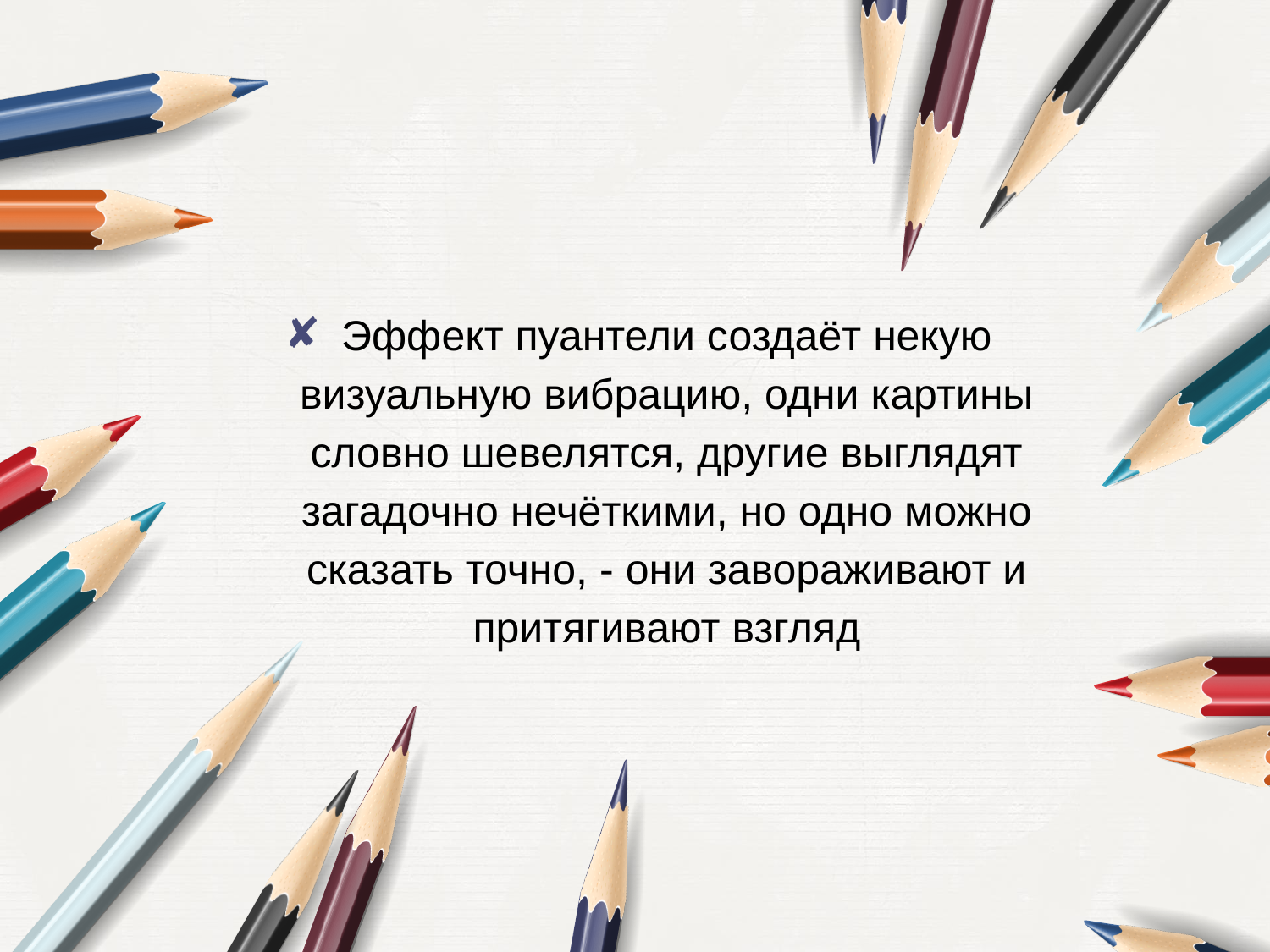

Эффект пуантели создаёт некую визуальную вибрацию, одни картины словно шевелятся, другие выглядят загадочно нечёткими, но одно можно сказать точно, - они завораживают и притягивают взгляд